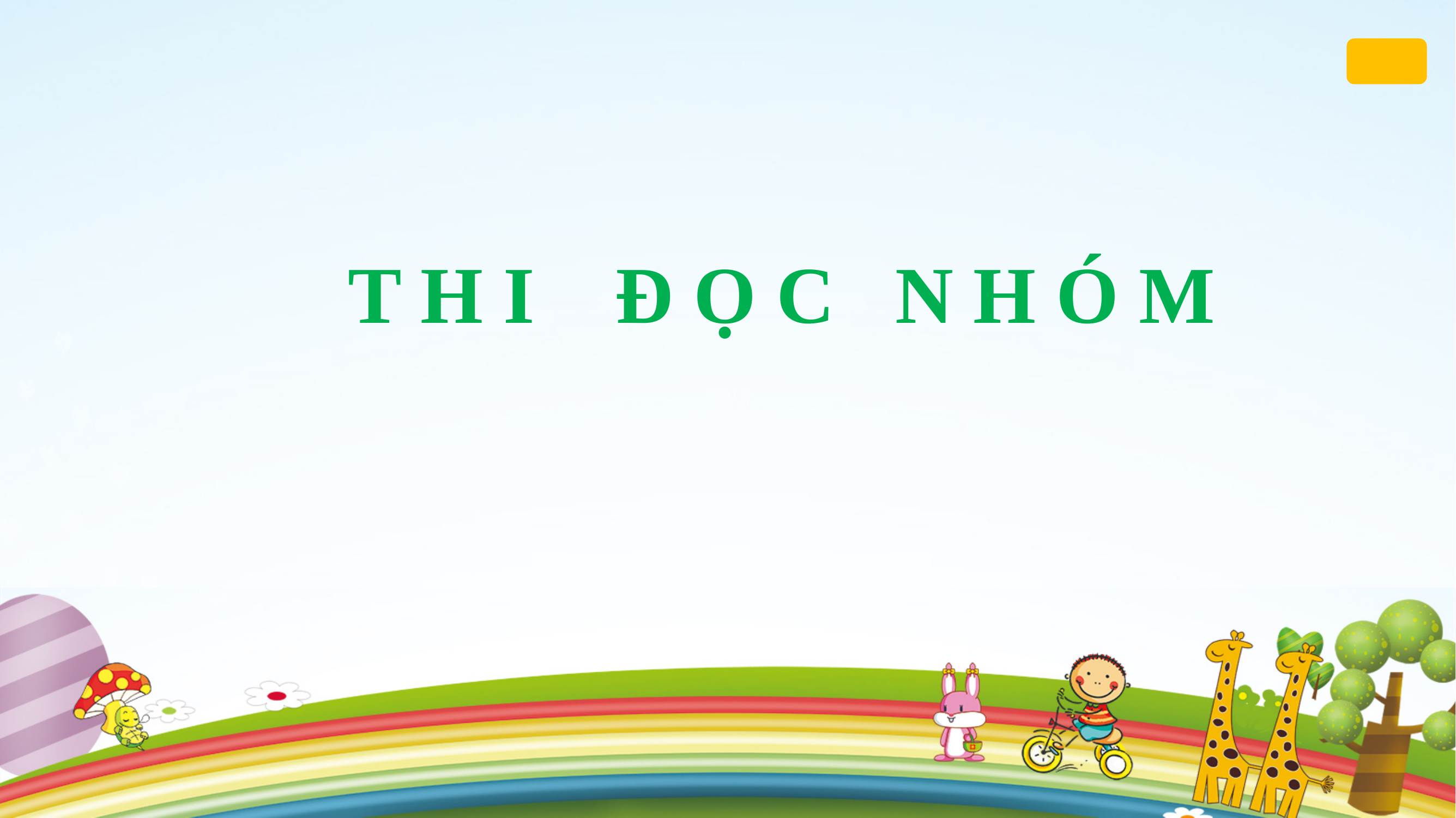

T H I    Đ Ọ C   N H Ó M